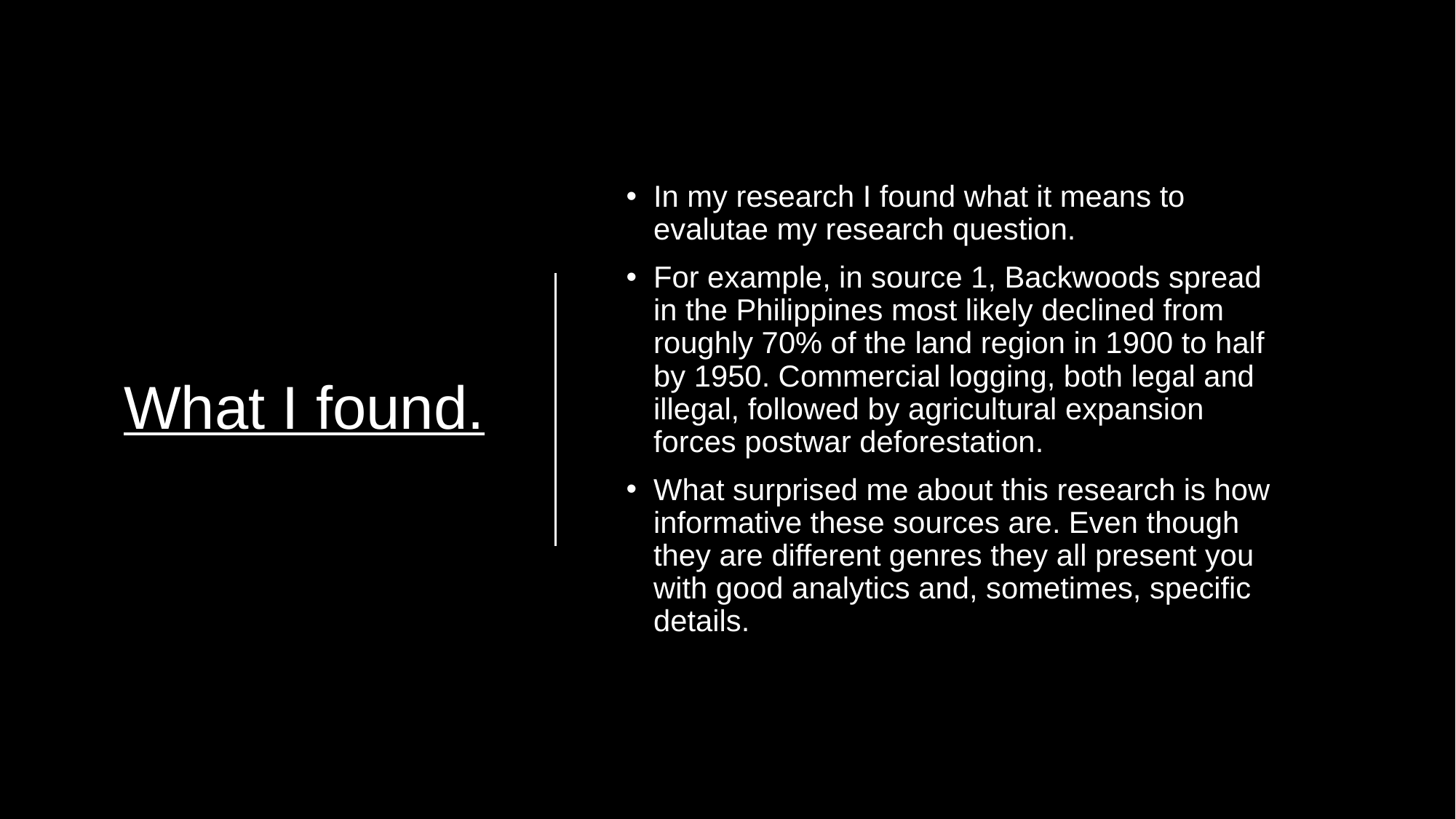

# What I found.
In my research I found what it means to evalutae my research question.
For example, in source 1, Backwoods spread in the Philippines most likely declined from roughly 70% of the land region in 1900 to half by 1950. Commercial logging, both legal and illegal, followed by agricultural expansion forces postwar deforestation.
What surprised me about this research is how informative these sources are. Even though they are different genres they all present you with good analytics and, sometimes, specific details.